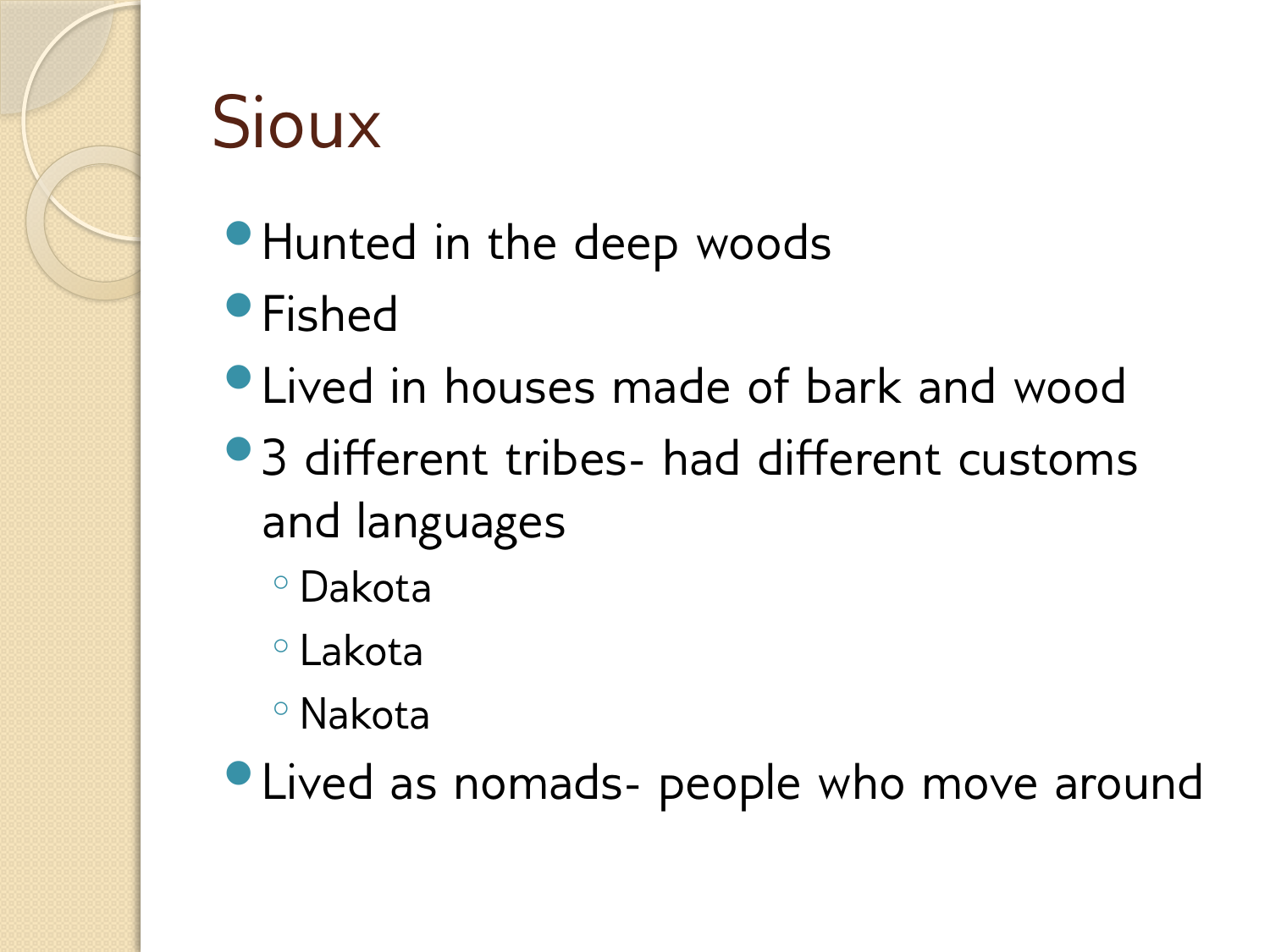

# Sioux
Hunted in the deep woods
Fished
Lived in houses made of bark and wood
3 different tribes- had different customs and languages
Dakota
Lakota
Nakota
Lived as nomads- people who move around